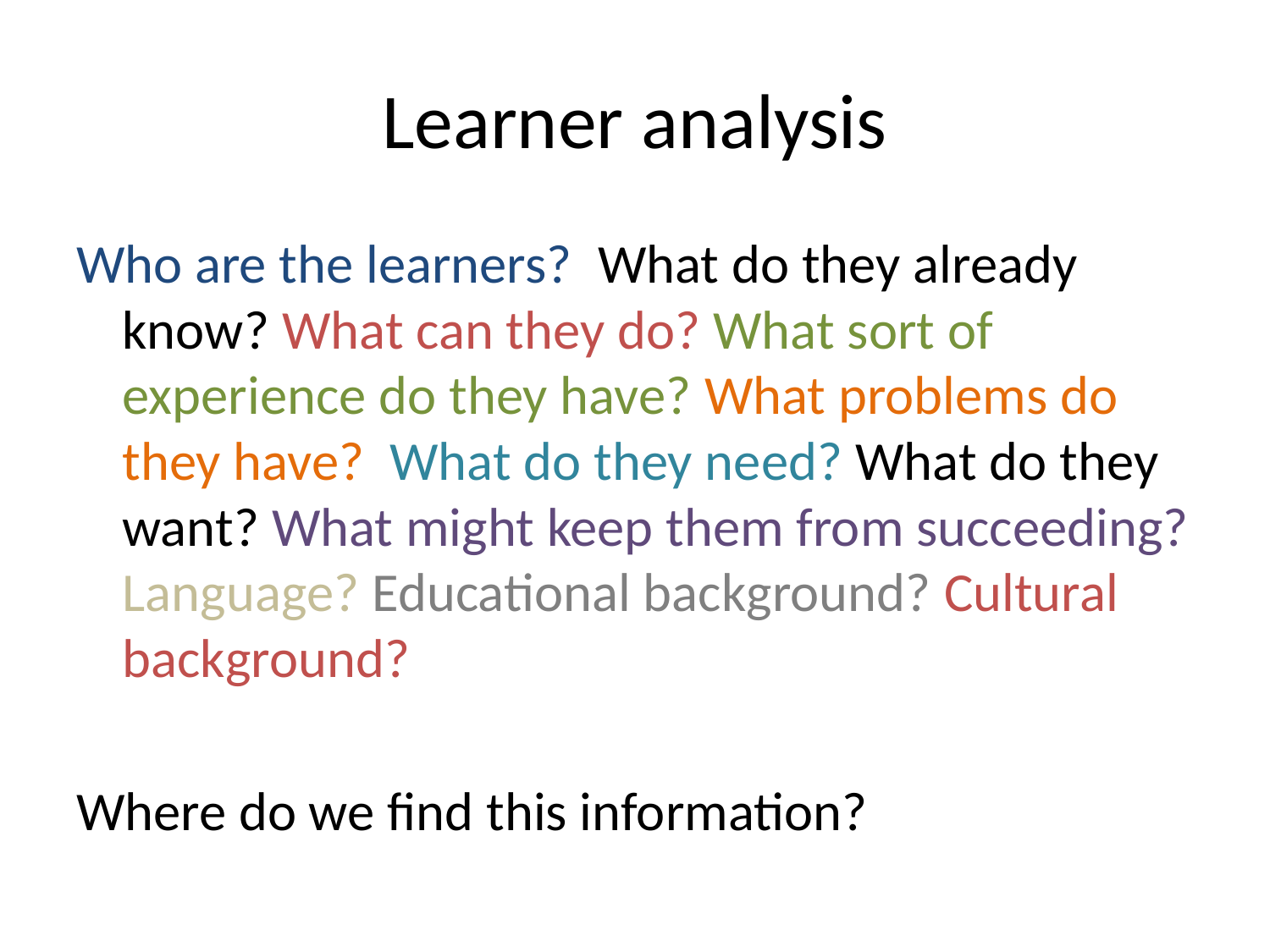

# Learner analysis
Who are the learners?  What do they already know? What can they do? What sort of experience do they have? What problems do they have?  What do they need? What do they want? What might keep them from succeeding? Language? Educational background? Cultural background?

Where do we find this information?